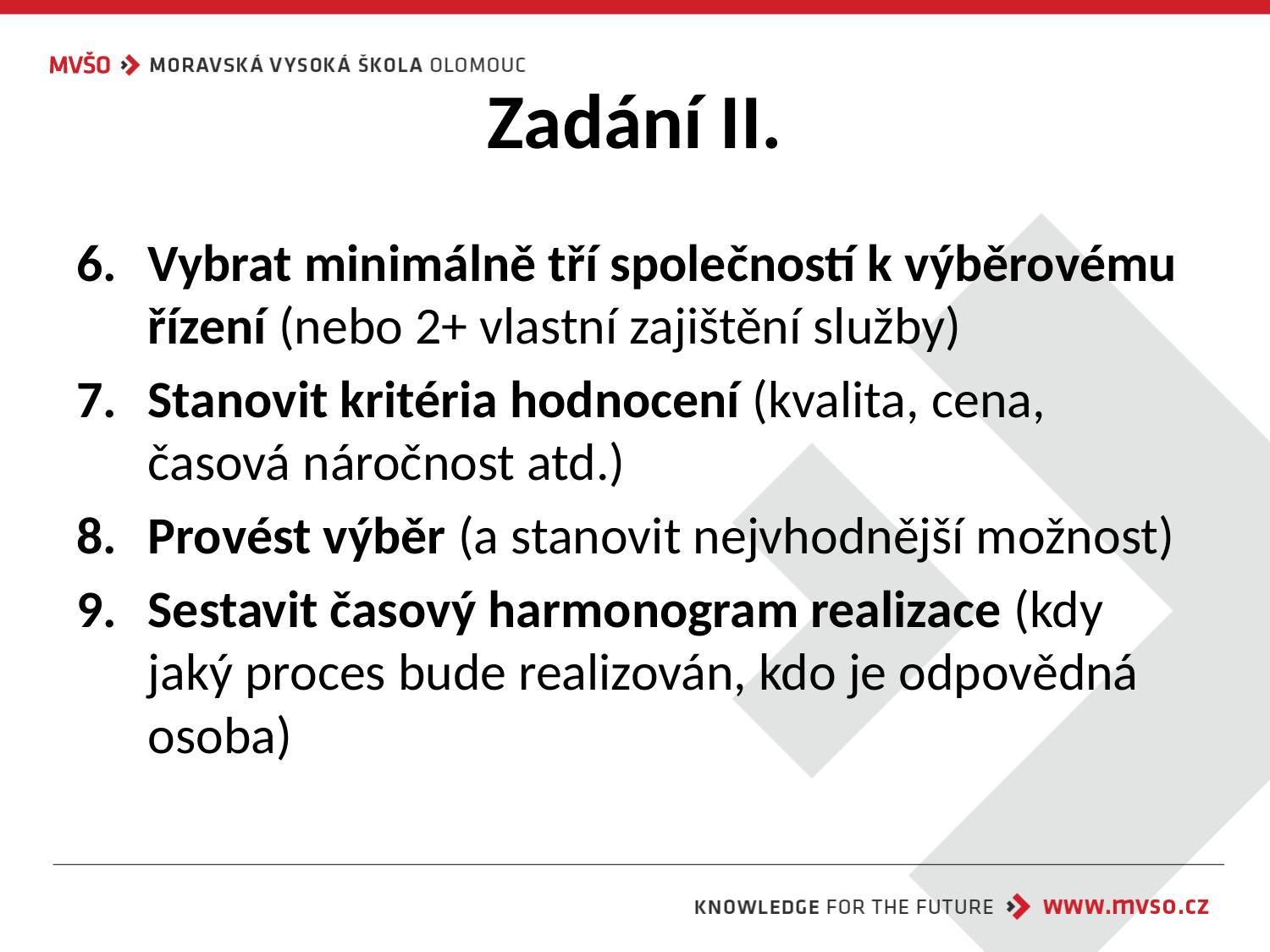

# Zadání II.
Vybrat minimálně tří společností k výběrovému řízení (nebo 2+ vlastní zajištění služby)
Stanovit kritéria hodnocení (kvalita, cena, časová náročnost atd.)
Provést výběr (a stanovit nejvhodnější možnost)
Sestavit časový harmonogram realizace (kdy jaký proces bude realizován, kdo je odpovědná osoba)